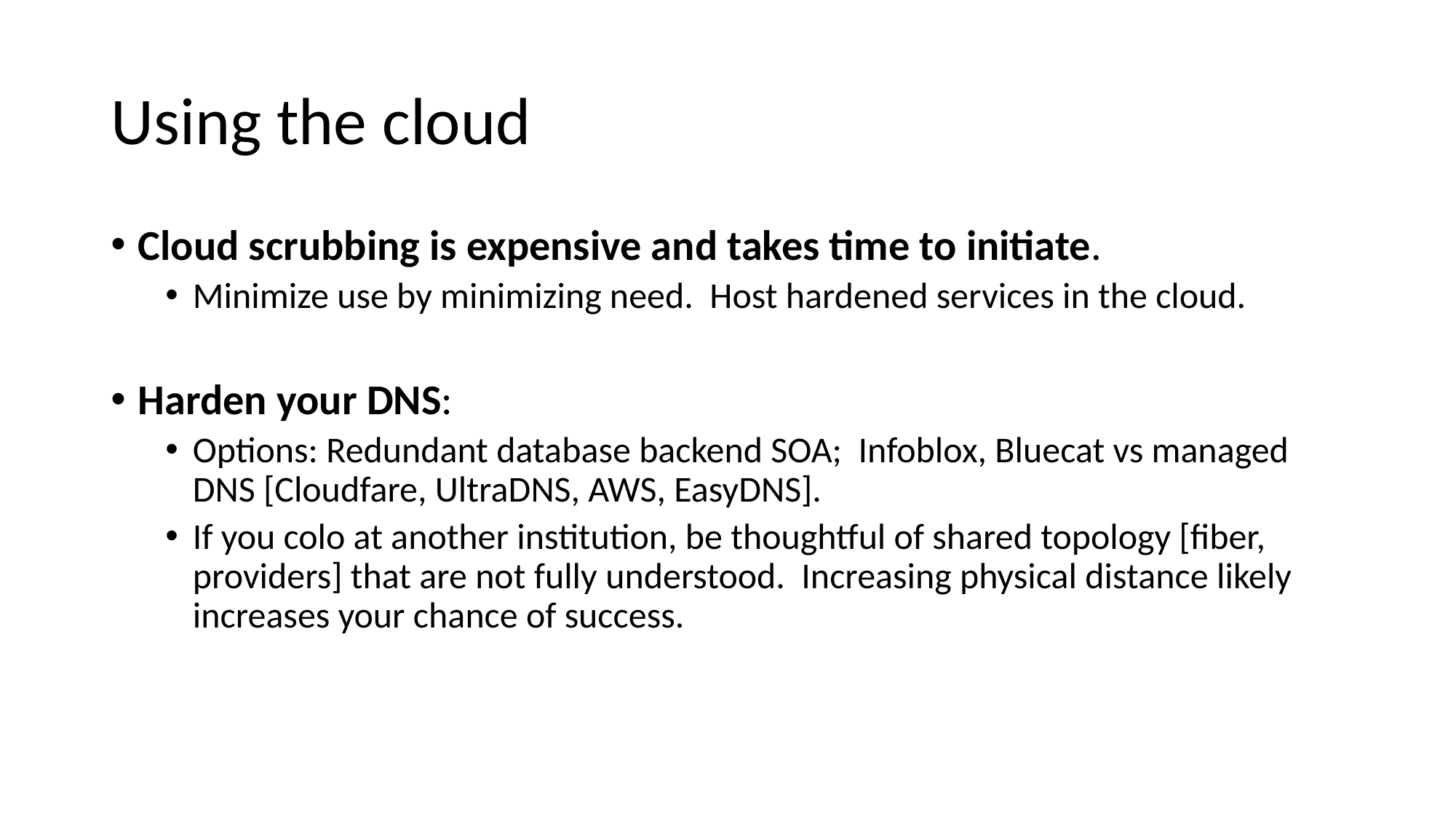

# Using the cloud
Cloud scrubbing is expensive and takes time to initiate.
Minimize use by minimizing need.  Host hardened services in the cloud.

Harden your DNS:
Options: Redundant database backend SOA;  Infoblox, Bluecat vs managed DNS [Cloudfare, UltraDNS, AWS, EasyDNS].
If you colo at another institution, be thoughtful of shared topology [fiber, providers] that are not fully understood.  Increasing physical distance likely increases your chance of success.